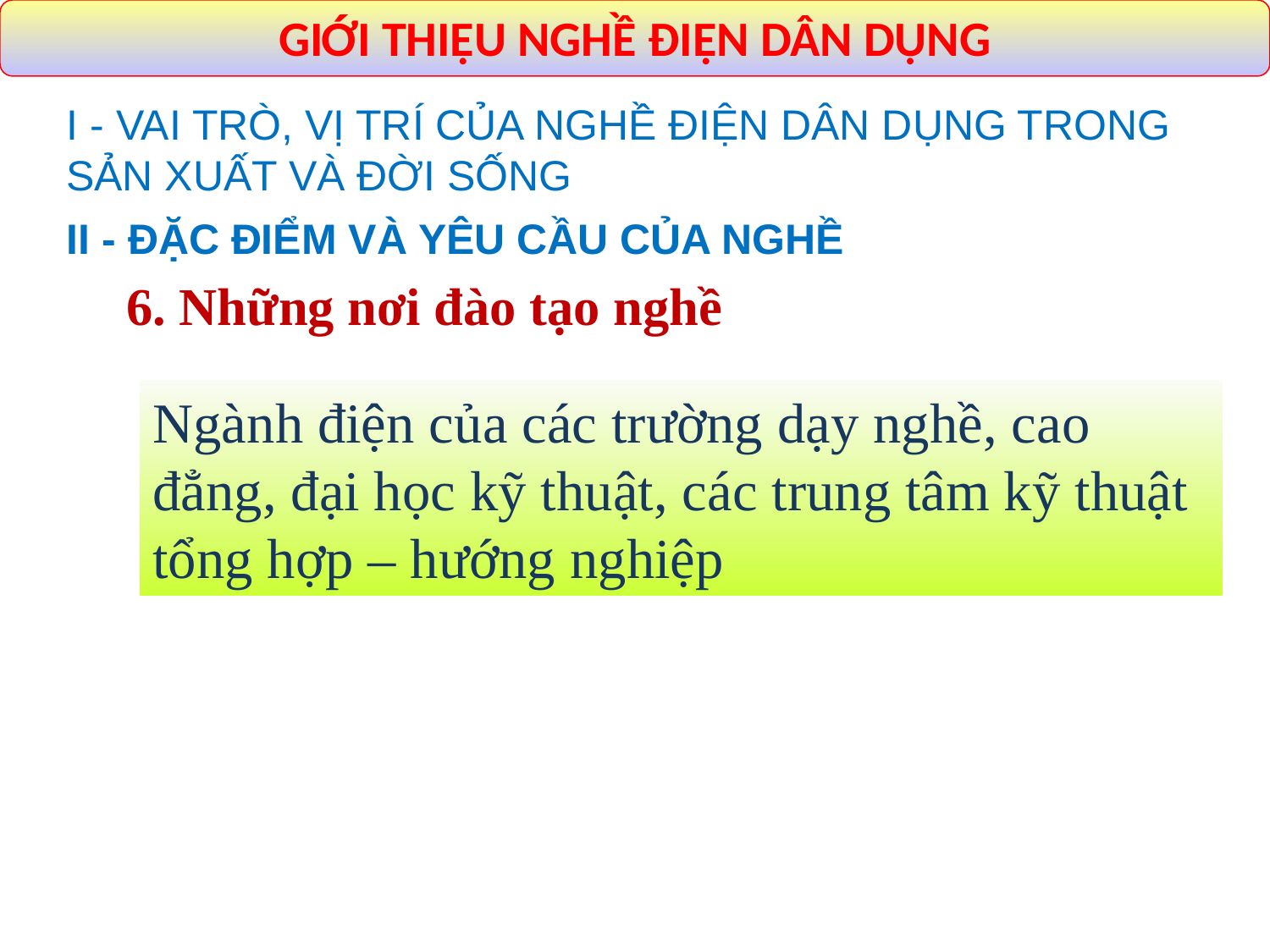

GIỚI THIỆU NGHỀ ĐIỆN DÂN DỤNG
I - VAI TRÒ, VỊ TRÍ CỦA NGHỀ ĐIỆN DÂN DỤNG TRONG SẢN XUẤT VÀ ĐỜI SỐNG
II - ĐẶC ĐIỂM VÀ YÊU CẦU CỦA NGHỀ
6. Những nơi đào tạo nghề
Ngành điện của các trường dạy nghề, cao đẳng, đại học kỹ thuật, các trung tâm kỹ thuật tổng hợp – hướng nghiệp